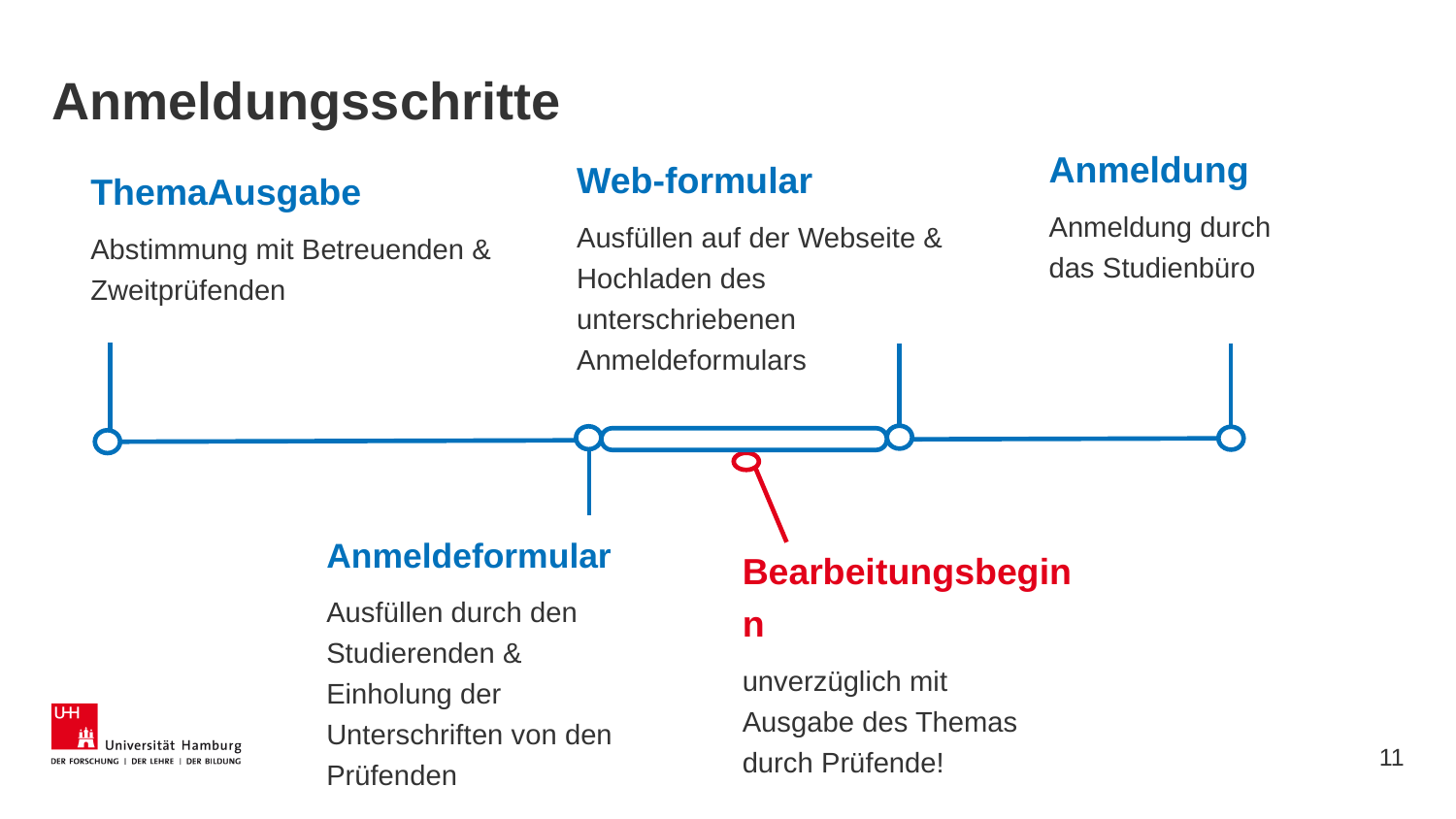

# Anmeldungsschritte
Anmeldung
Anmeldung durch
das Studienbüro
Web-formular
Ausfüllen auf der Webseite & Hochladen des unterschriebenen Anmeldeformulars
ThemaAusgabe
Abstimmung mit Betreuenden & Zweitprüfenden

Anmeldeformular
Ausfüllen durch den Studierenden & Einholung der Unterschriften von den Prüfenden
Bearbeitungsbeginn
unverzüglich mit
Ausgabe des Themas
durch Prüfende!
11